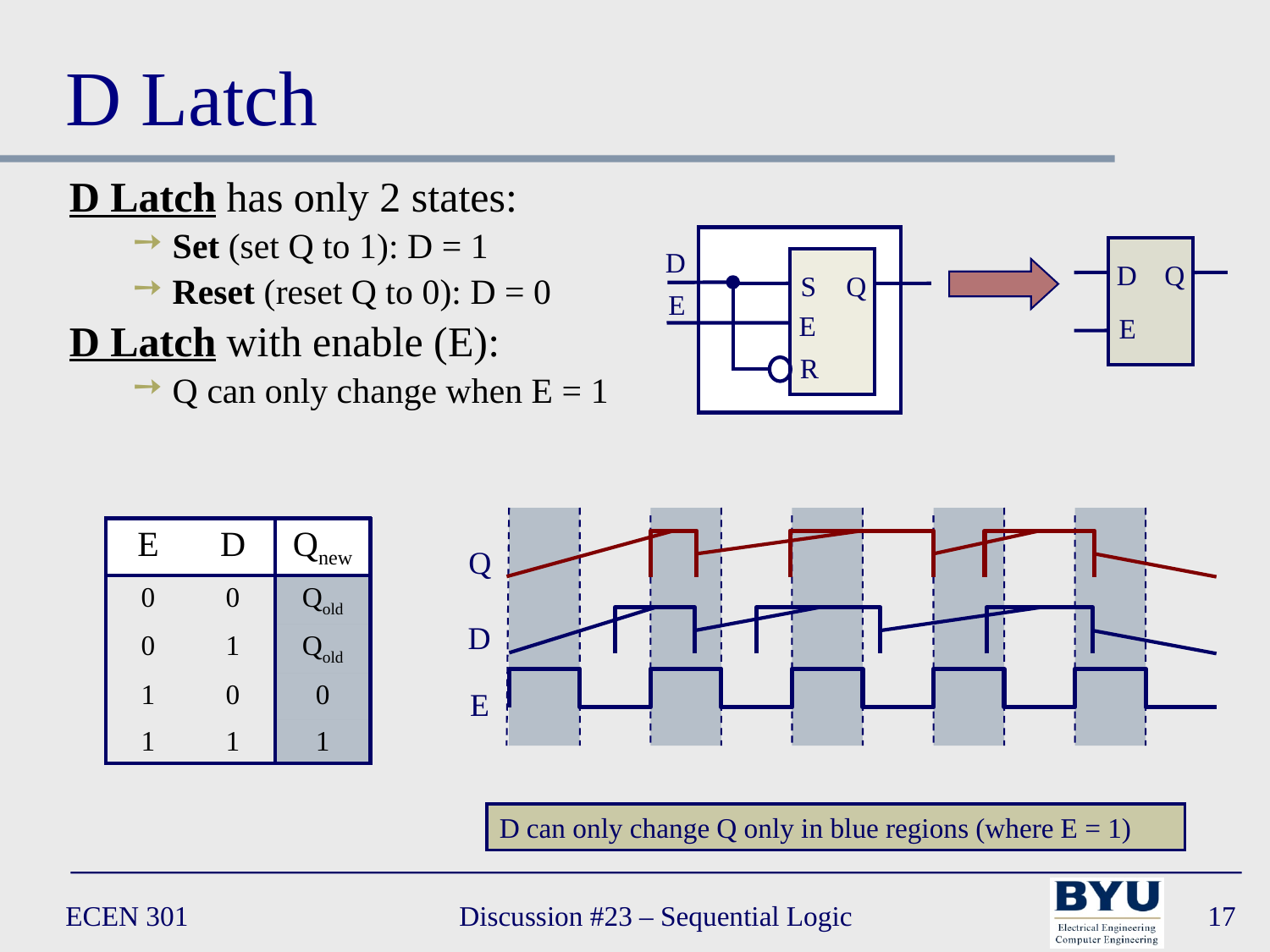

# D Latch
D Latch has only 2 states:
Set (set Q to 1): D = 1
Reset (reset Q to 0): D = 0
D Latch with enable (E):
Q can only change when E = 1

D

S
Q

E

E

R

D
Q

E

Q

D

E
| E | D | Qnew |
| --- | --- | --- |
| 0 | 0 | Qold |
| 0 | 1 | Qold |
| 1 | 0 | 0 |
| 1 | 1 | 1 |
D can only change Q only in blue regions (where E = 1)
ECEN 301
Discussion #23 – Sequential Logic
17